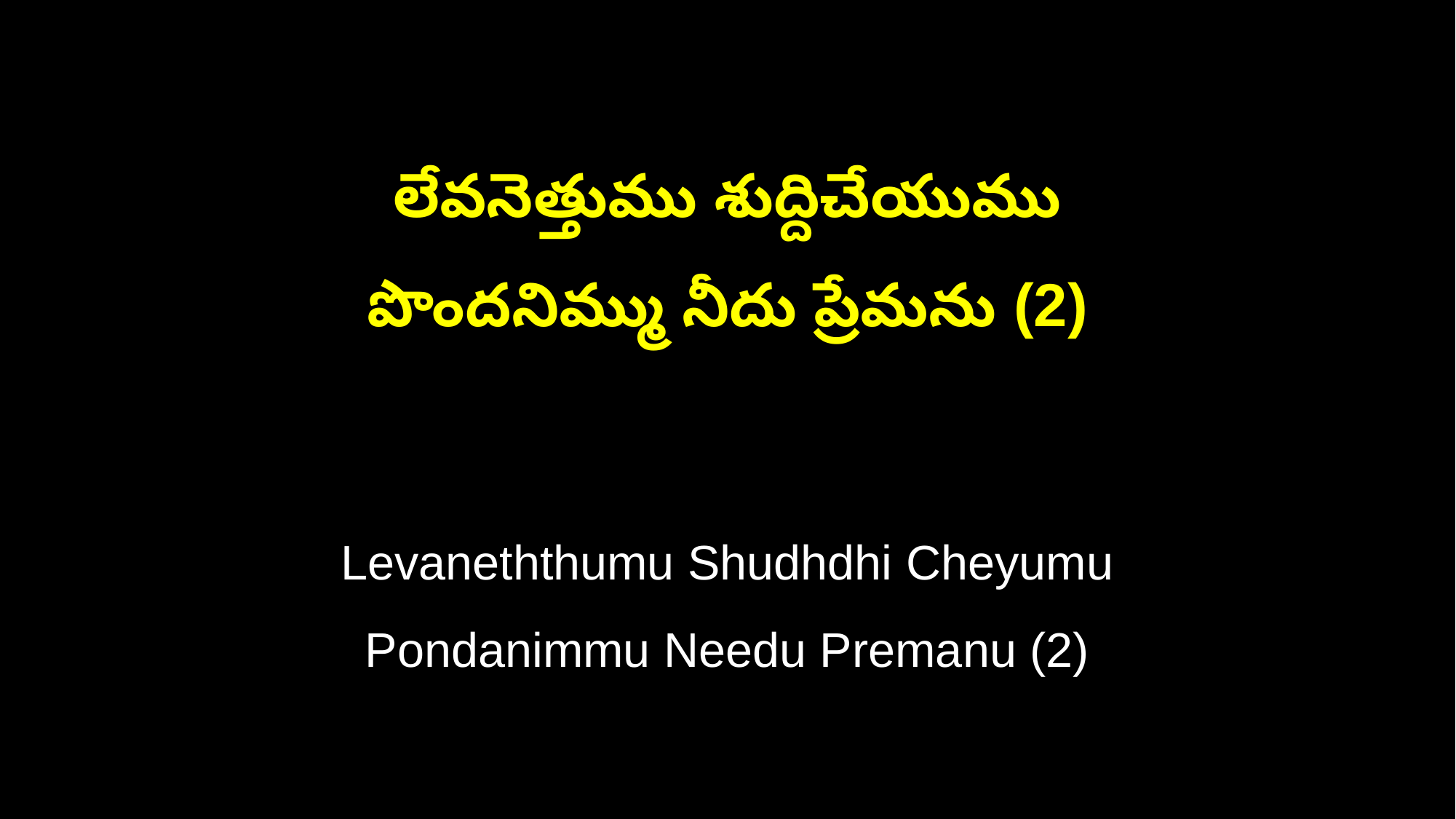

లేవనెత్తుము శుద్దిచేయుము
పొందనిమ్ము నీదు ప్రేమను (2)
Levaneththumu Shudhdhi Cheyumu
Pondanimmu Needu Premanu (2)